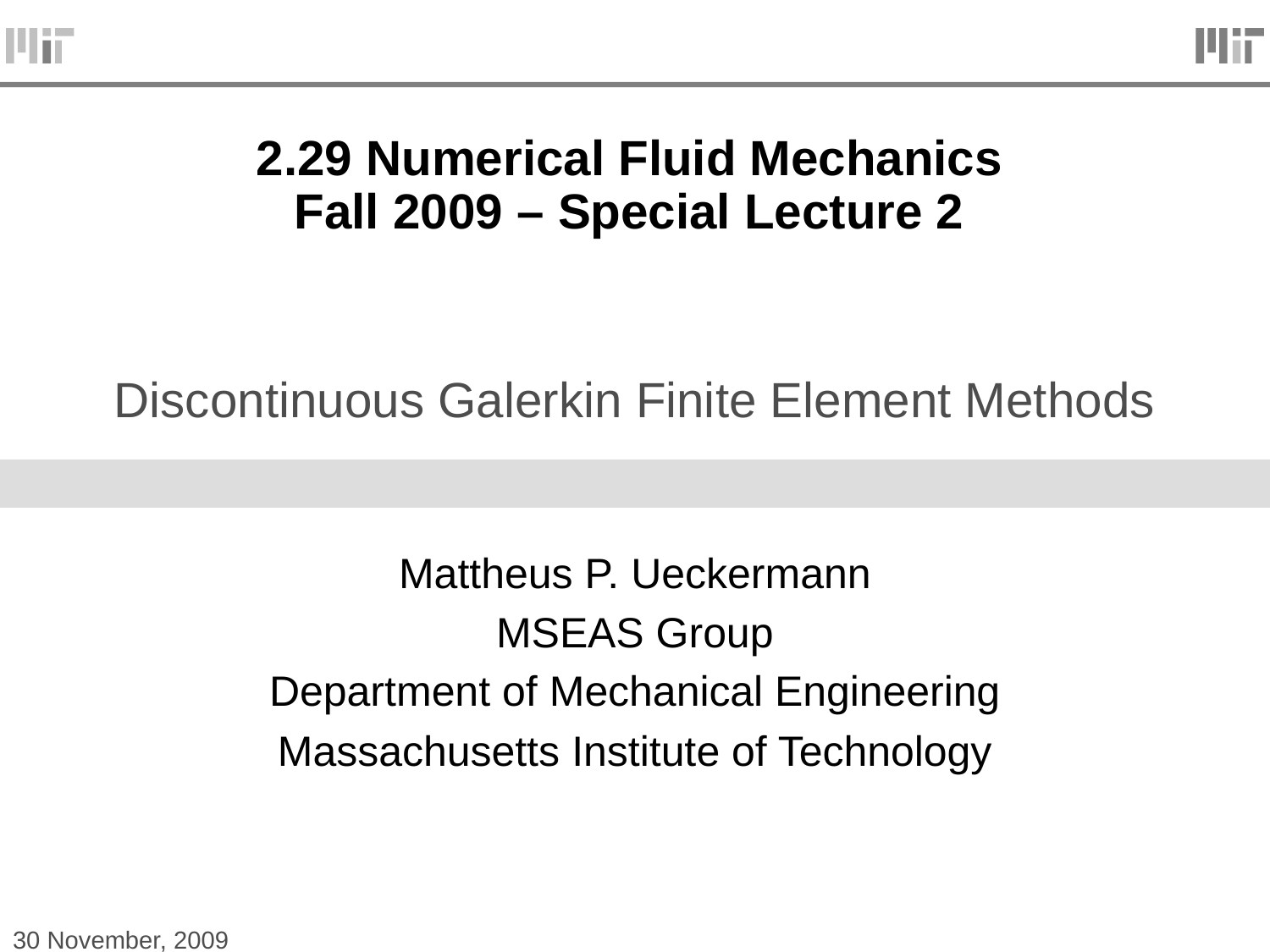

2.29 Numerical Fluid Mechanics
Fall 2009 – Special Lecture 2
# Discontinuous Galerkin Finite Element Methods

Mattheus P. Ueckermann
MSEAS Group
Department of Mechanical Engineering
Massachusetts Institute of Technology
30 November, 2009